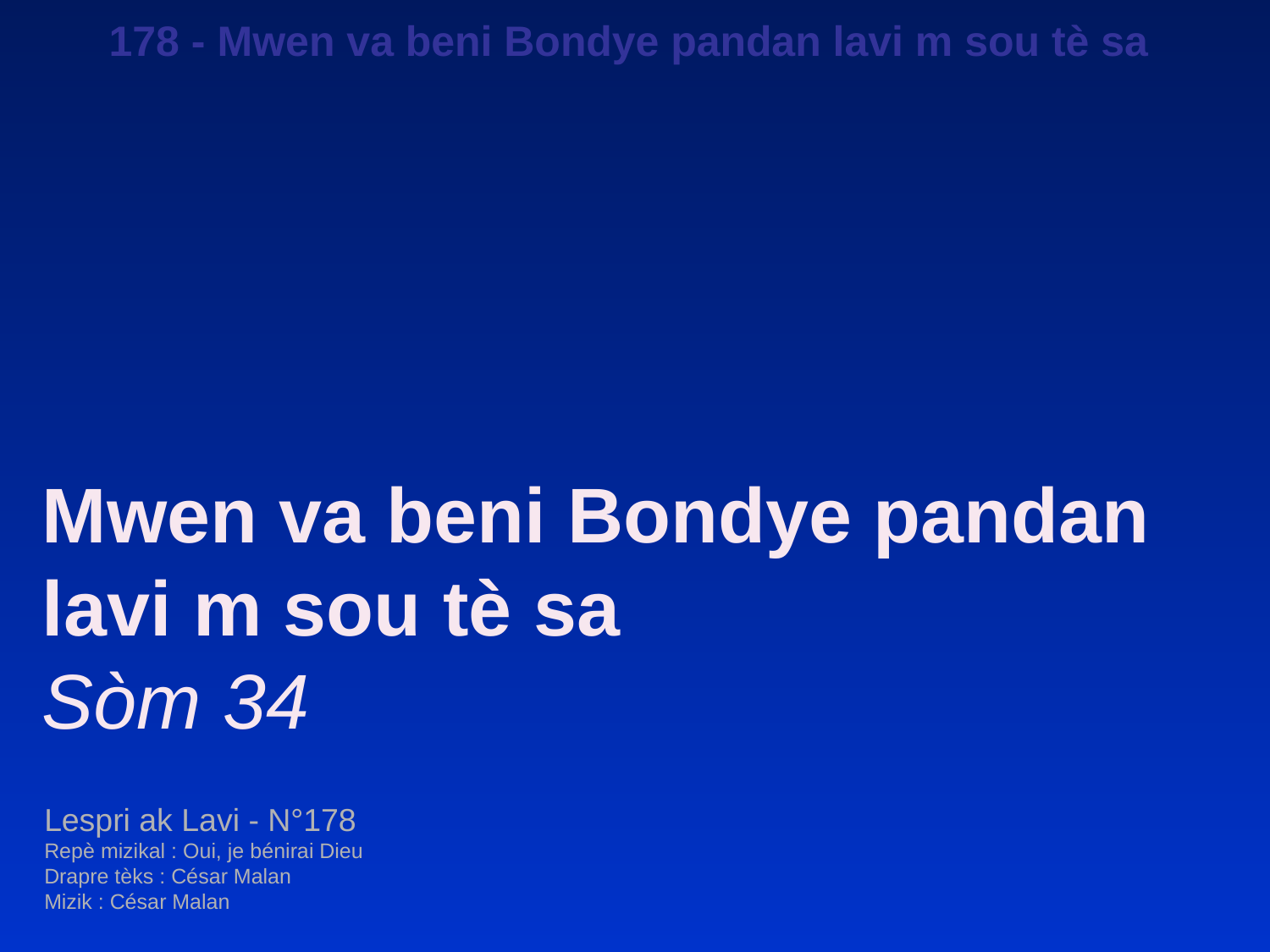

178 - Mwen va beni Bondye pandan lavi m sou tè sa
Mwen va beni Bondye pandan lavi m sou tè sa
Sòm 34
Lespri ak Lavi - N°178
Repè mizikal : Oui, je bénirai Dieu
Drapre tèks : César Malan
Mizik : César Malan